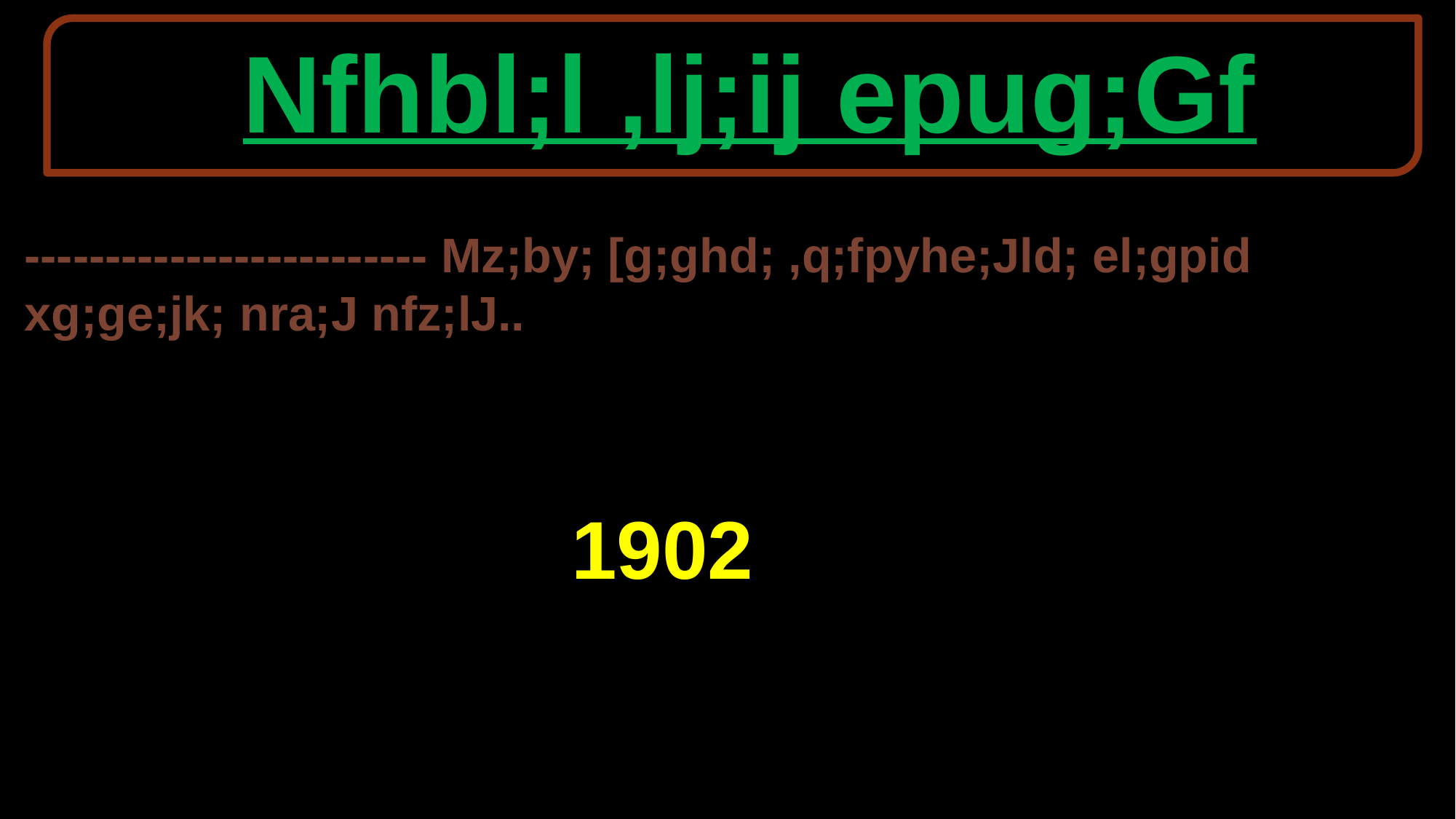

Nfhbl;l ,lj;ij epug;Gf
------------------------- Mz;by; [g;ghd; ,q;fpyhe;Jld; el;gpid xg;ge;jk; nra;J nfz;lJ..

1902